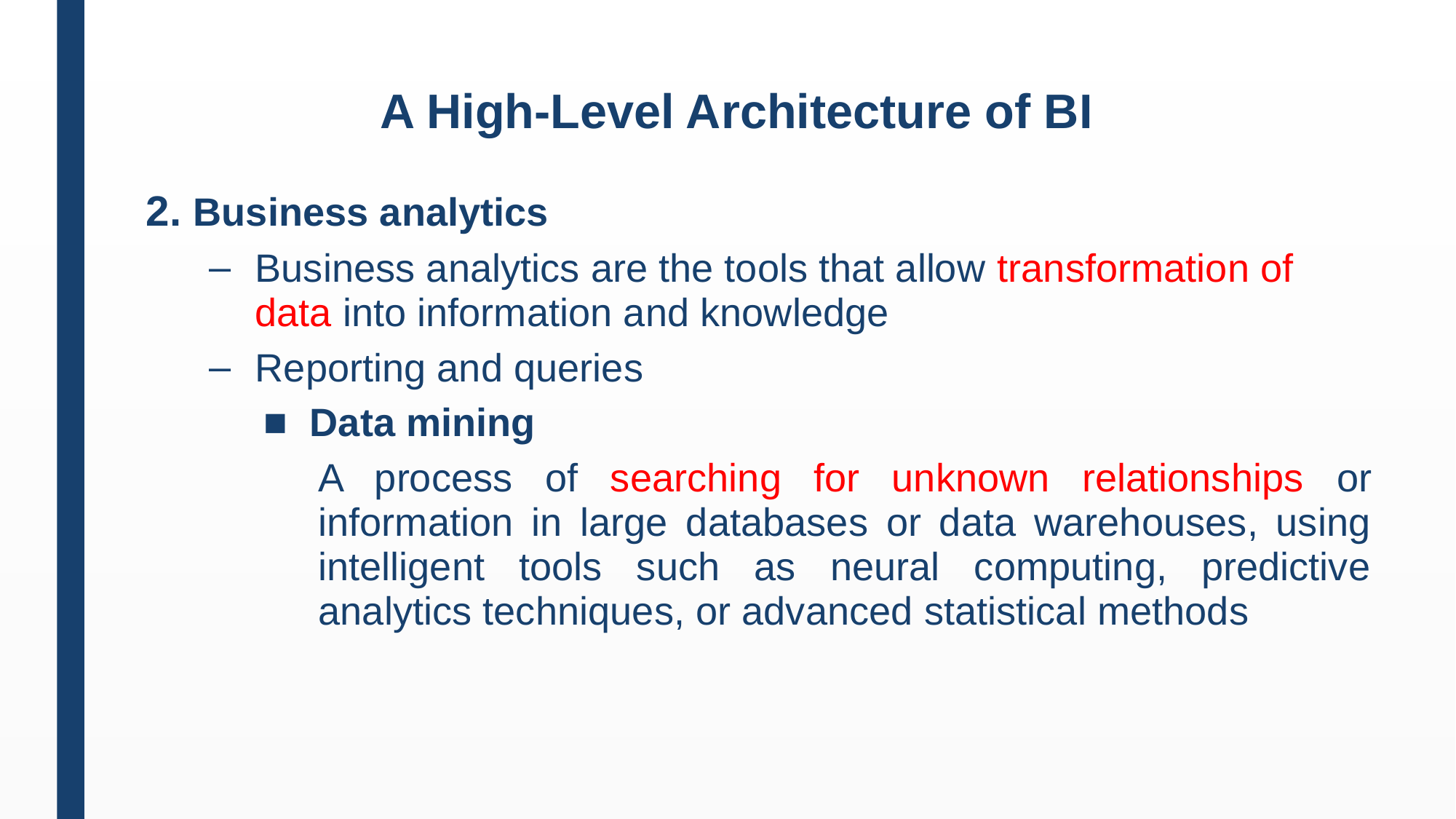

# A High-Level Architecture of BI
2. Business analytics
Business analytics are the tools that allow transformation of data into information and knowledge
Reporting and queries
Data mining
A process of searching for unknown relationships or information in large databases or data warehouses, using intelligent tools such as neural computing, predictive analytics techniques, or advanced statistical methods